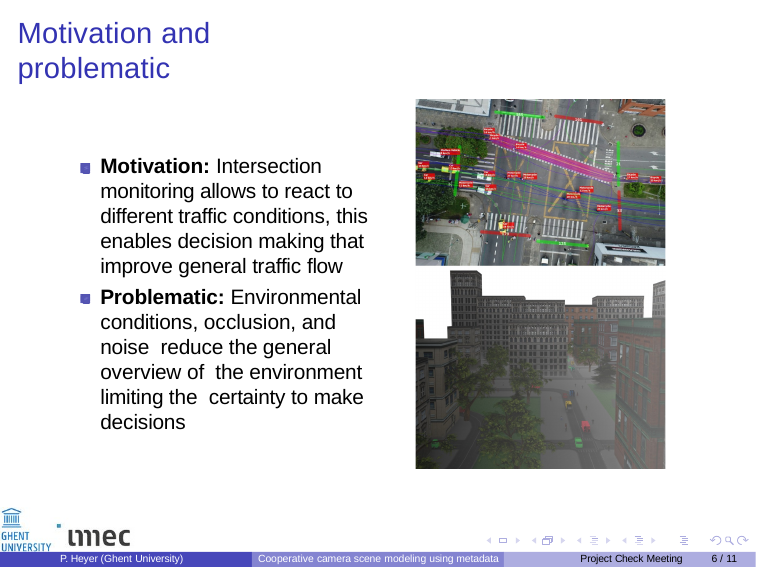

Motivation and problematic

Motivation: Intersection  monitoring allows to react to  different traffic conditions, this  enables decision making that  improve general traffic flow
Problematic: Environmental  conditions, occlusion, and noise  reduce the general overview of  the environment limiting the  certainty to make decisions

P. Heyer (Ghent University)
Cooperative camera scene modeling using metadata
Project Check Meeting
6 / 11